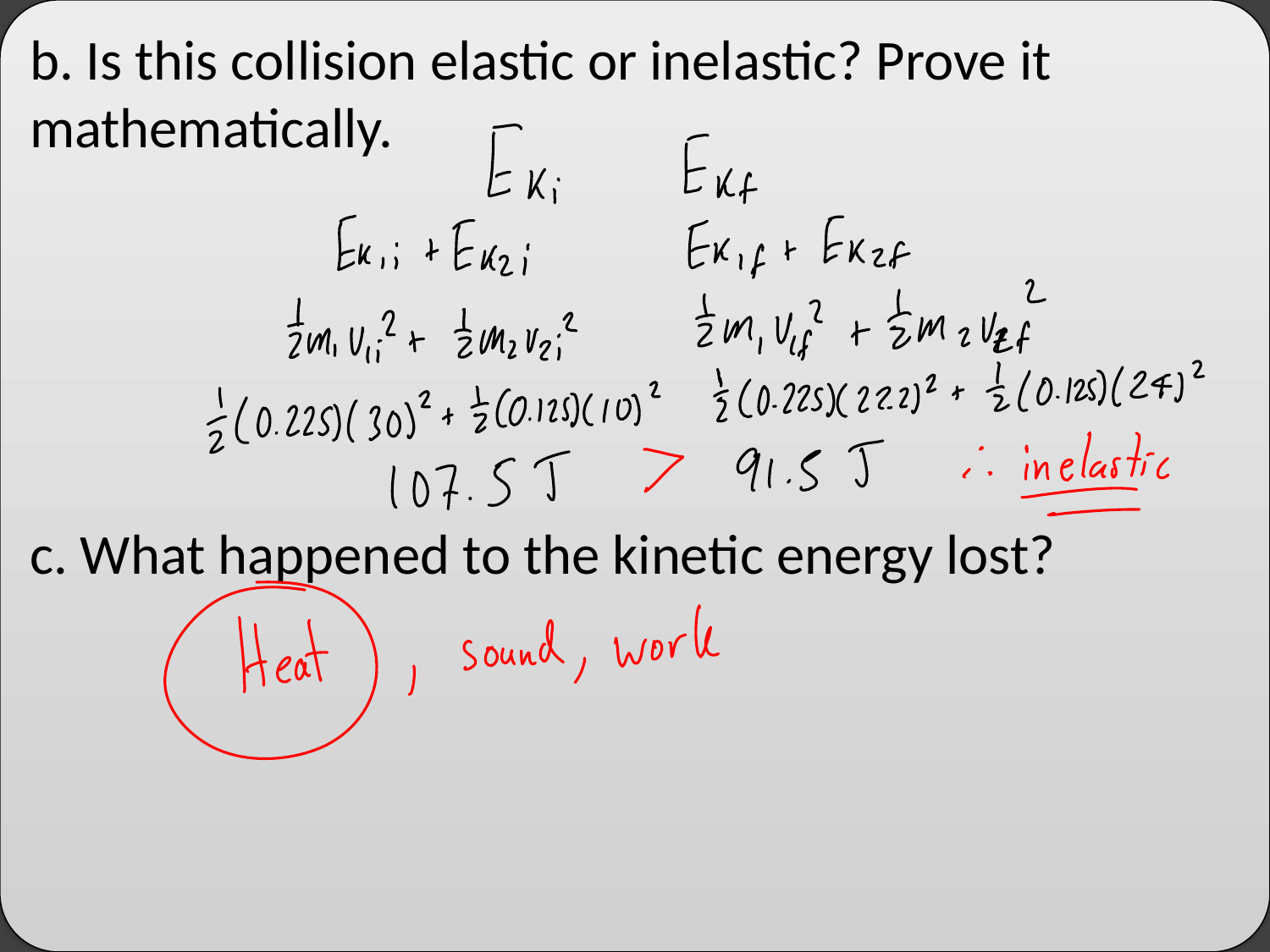

b. Is this collision elastic or inelastic? Prove it mathematically.

c. What happened to the kinetic energy lost?